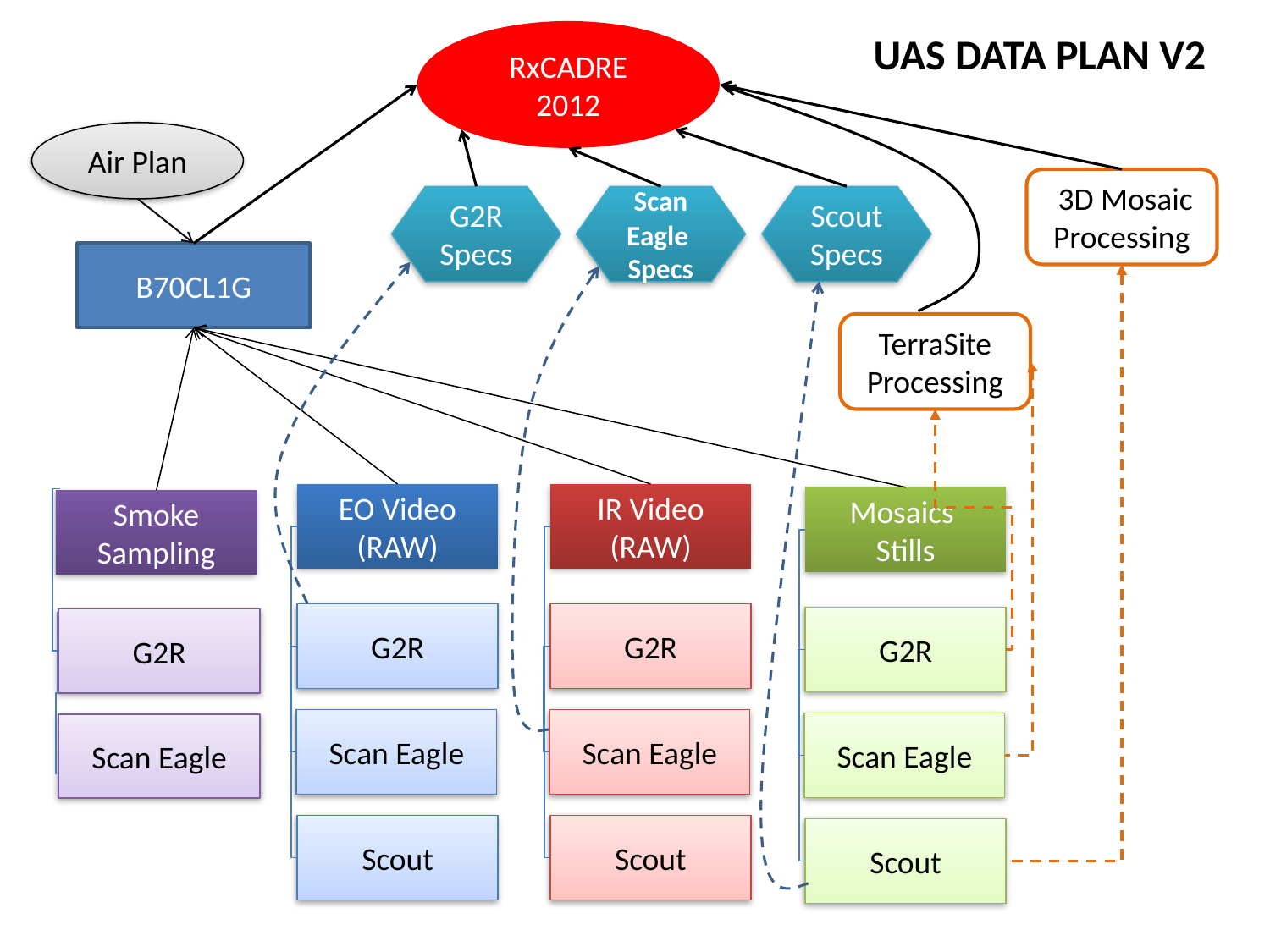

RxCADRE 2012
UAS DATA PLAN V2

Air Plan
 3D Mosaic Processing
G2R
Specs
Scan Eagle
Specs
Scout
Specs
B70CL1G

TerraSite Processing
EO Video (RAW)
G2R
Scan Eagle
Scout
IR Video (RAW)
G2R
Scan Eagle
Scout
Mosaics
Stills
G2R
Scan Eagle
Scout
Smoke Sampling
G2R
Scan Eagle